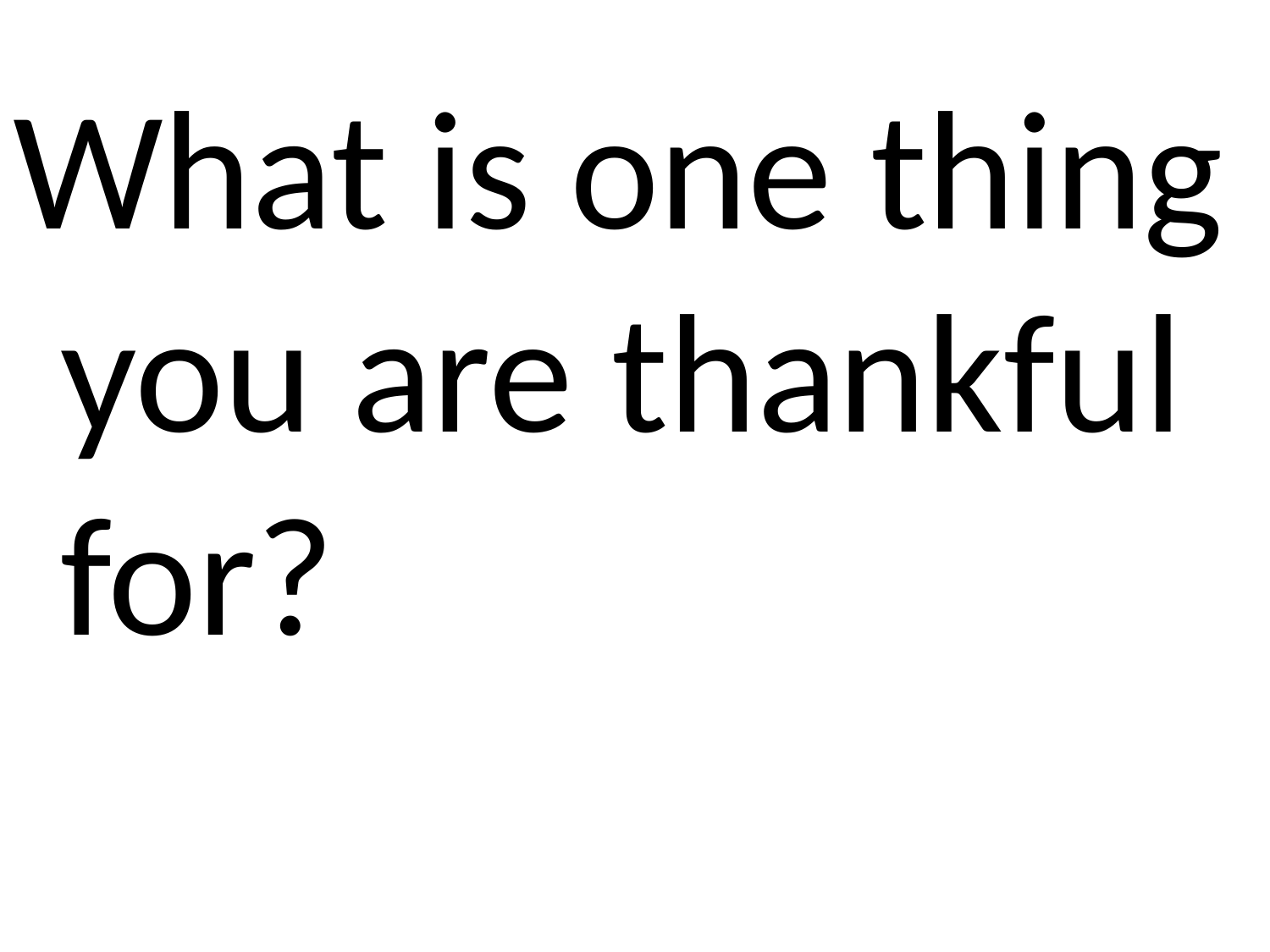

What is one thing you are thankful for?